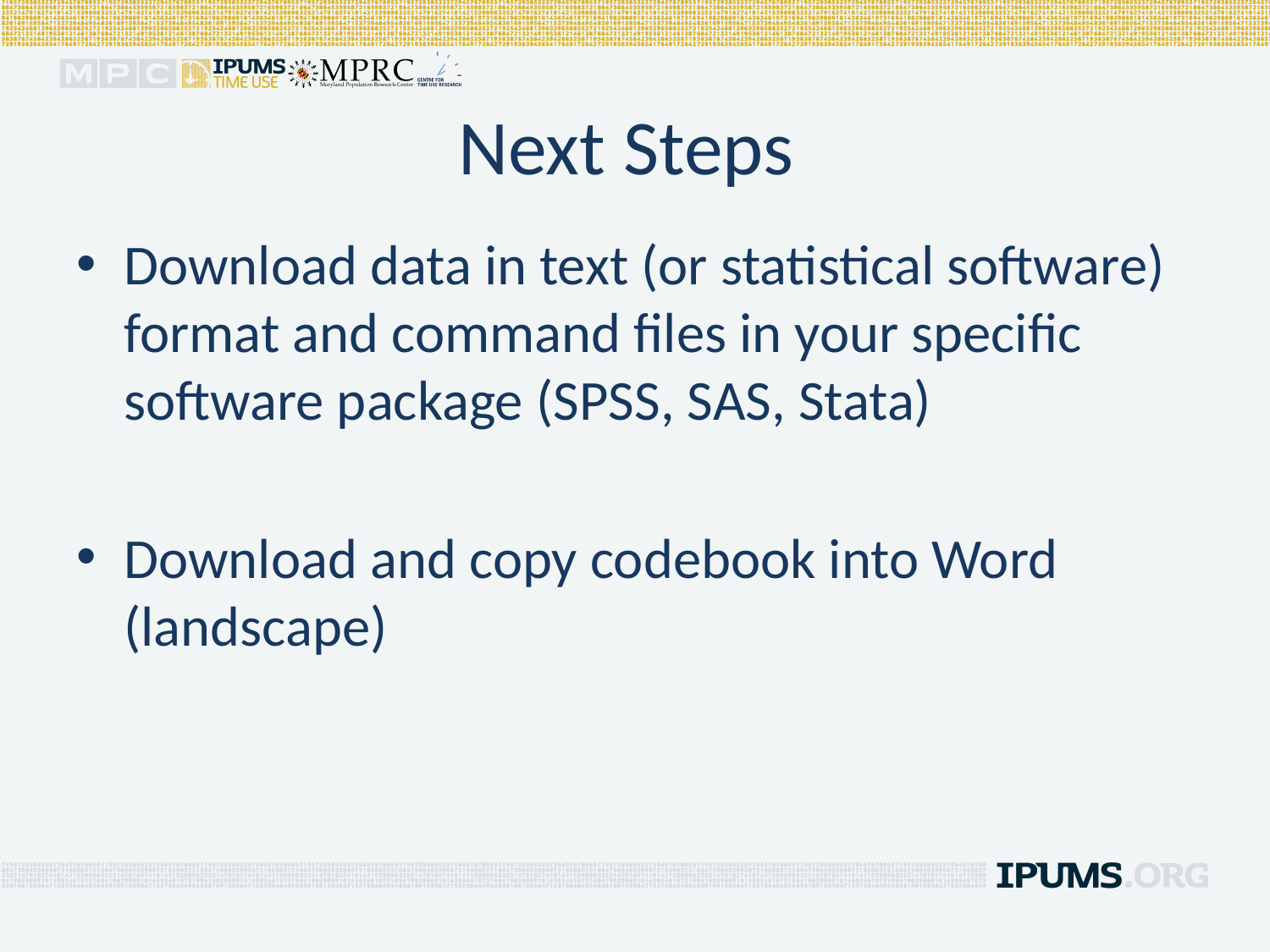

# Next Steps
Download data in text (or statistical software) format and command files in your specific software package (SPSS, SAS, Stata)

Download and copy codebook into Word (landscape)